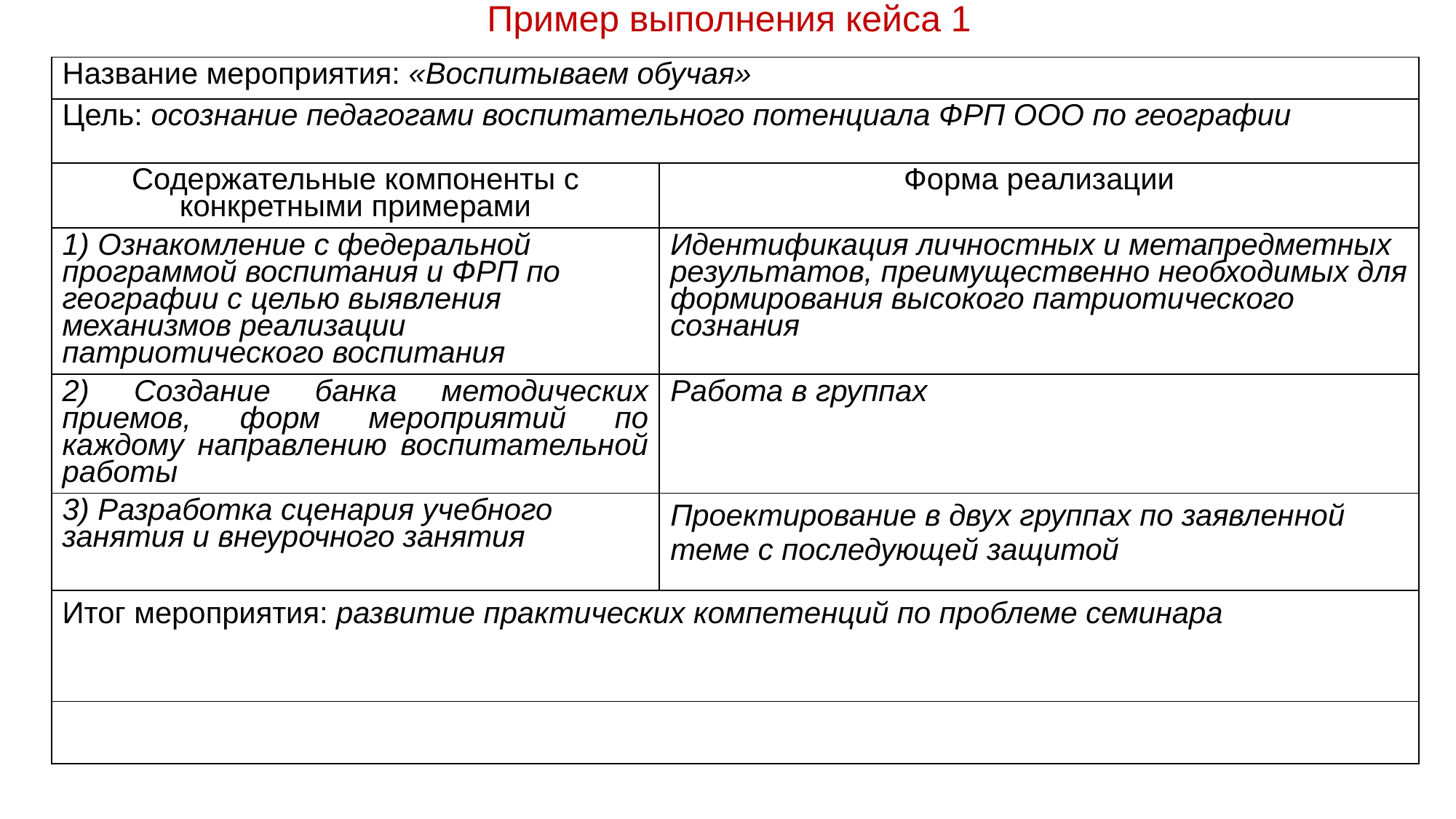

# Пример выполнения кейса 1
| Название мероприятия: «Воспитываем обучая» |  |
| --- | --- |
| Цель: осознание педагогами воспитательного потенциала ФРП ООО по географии |  |
| Содержательные компоненты с конкретными примерами | Форма реализации |
| 1) Ознакомление с федеральной программой воспитания и ФРП по географии с целью выявления механизмов реализации патриотического воспитания | Идентификация личностных и метапредметных результатов, преимущественно необходимых для формирования высокого патриотического сознания |
| 2) Создание банка методических приемов, форм мероприятий по каждому направлению воспитательной работы | Работа в группах |
| 3) Разработка сценария учебного занятия и внеурочного занятия | Проектирование в двух группах по заявленной теме с последующей защитой |
| Итог мероприятия: развитие практических компетенций по проблеме семинара |  |
|  |  |